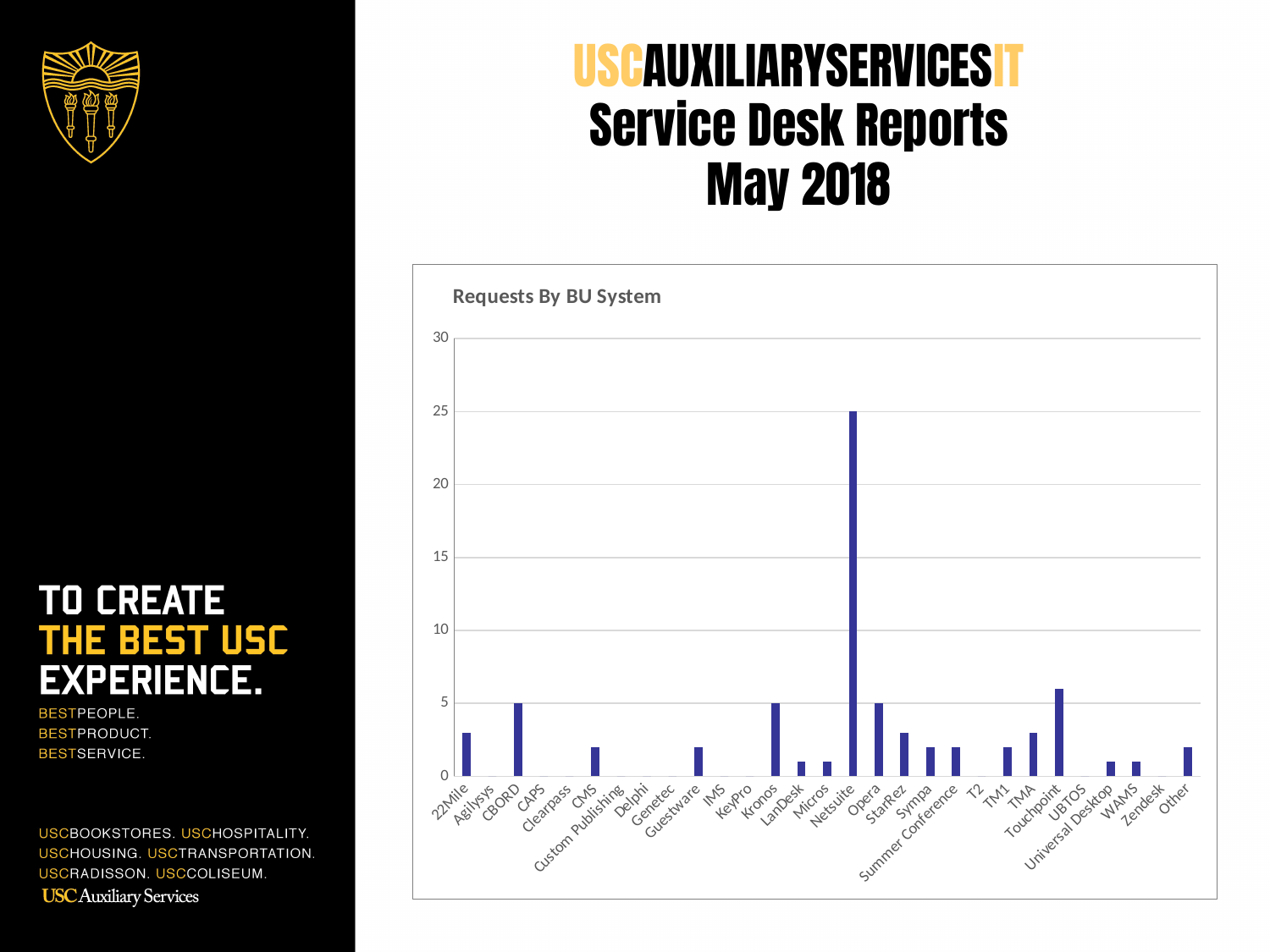

# USCAUXILIARYSERVICESIT Service Desk Reports May 2018

### Chart: Requests By BU System

| Category |  |
|---|---|
| 22Mile | 3.0 |
| Agilysys | 0.0 |
| CBORD | 5.0 |
| CAPS | 0.0 |
| Clearpass | 0.0 |
| CMS | 2.0 |
| Custom Publishing | 0.0 |
| Delphi | 0.0 |
| Genetec | 0.0 |
| Guestware | 2.0 |
| IMS | 0.0 |
| KeyPro | 0.0 |
| Kronos | 5.0 |
| LanDesk | 1.0 |
| Micros | 1.0 |
| Netsuite | 25.0 |
| Opera | 5.0 |
| StarRez | 3.0 |
| Sympa | 2.0 |
| Summer Conference | 2.0 |
| T2 | 0.0 |
| TM1 | 2.0 |
| TMA | 3.0 |
| Touchpoint | 6.0 |
| UBTOS | 0.0 |
| Universal Desktop | 1.0 |
| WAMS | 1.0 |
| Zendesk | 0.0 |
| Other | 2.0 |